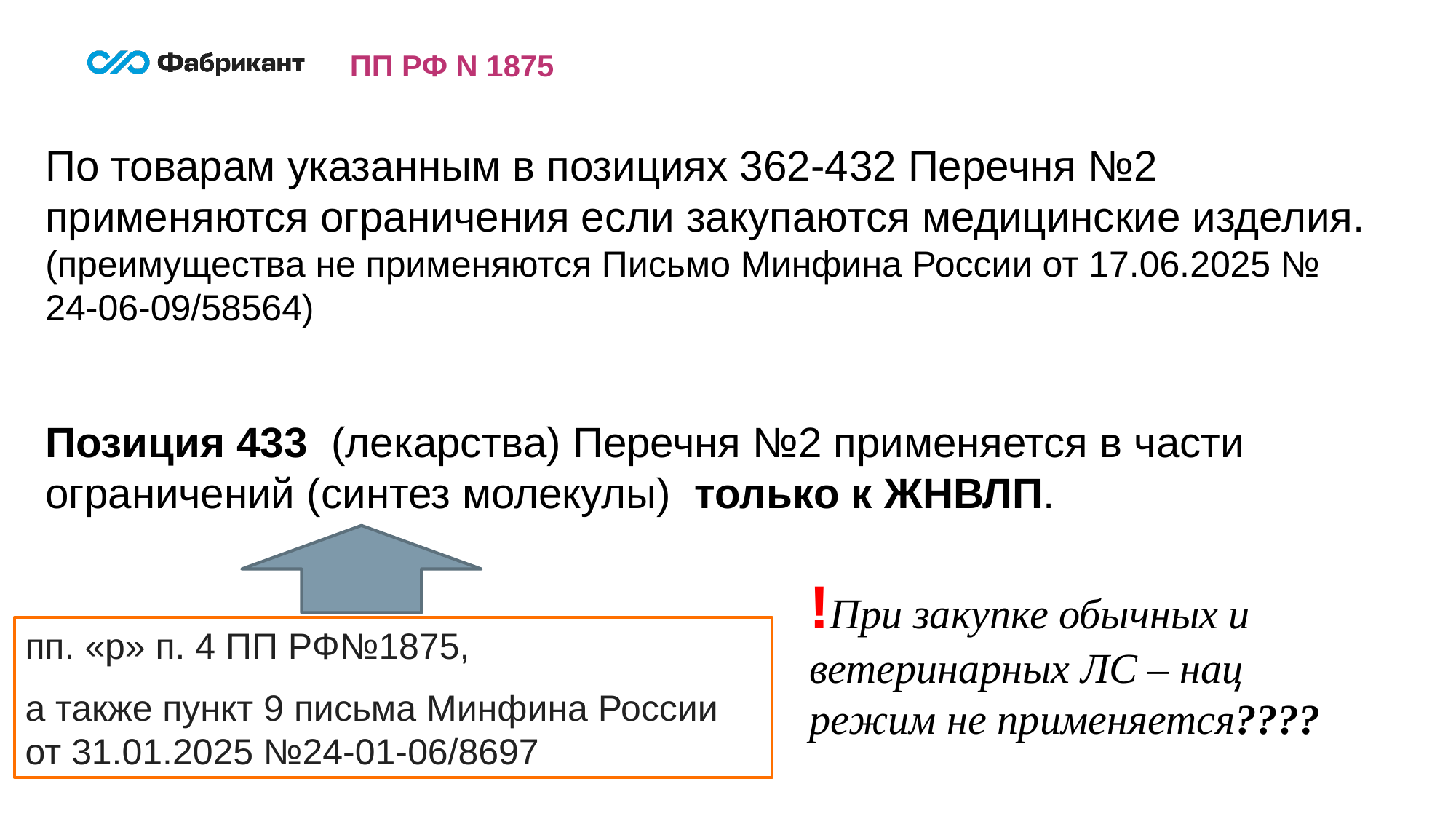

ПП РФ N 1875
По товарам указанным в позициях 362-432 Перечня №2 применяются ограничения если закупаются медицинские изделия. (преимущества не применяются Письмо Минфина России от 17.06.2025 № 24-06-09/58564)

Позиция 433  (лекарства) Перечня №2 применяется в части ограничений (синтез молекулы)  только к ЖНВЛП.
							!При закупке обычных и 								ветеринарных ЛС – нац 								режим не применяется????

пп. «р» п. 4 ПП РФ№1875,
а также пункт 9 письма Минфина России от 31.01.2025 №24-01-06/8697